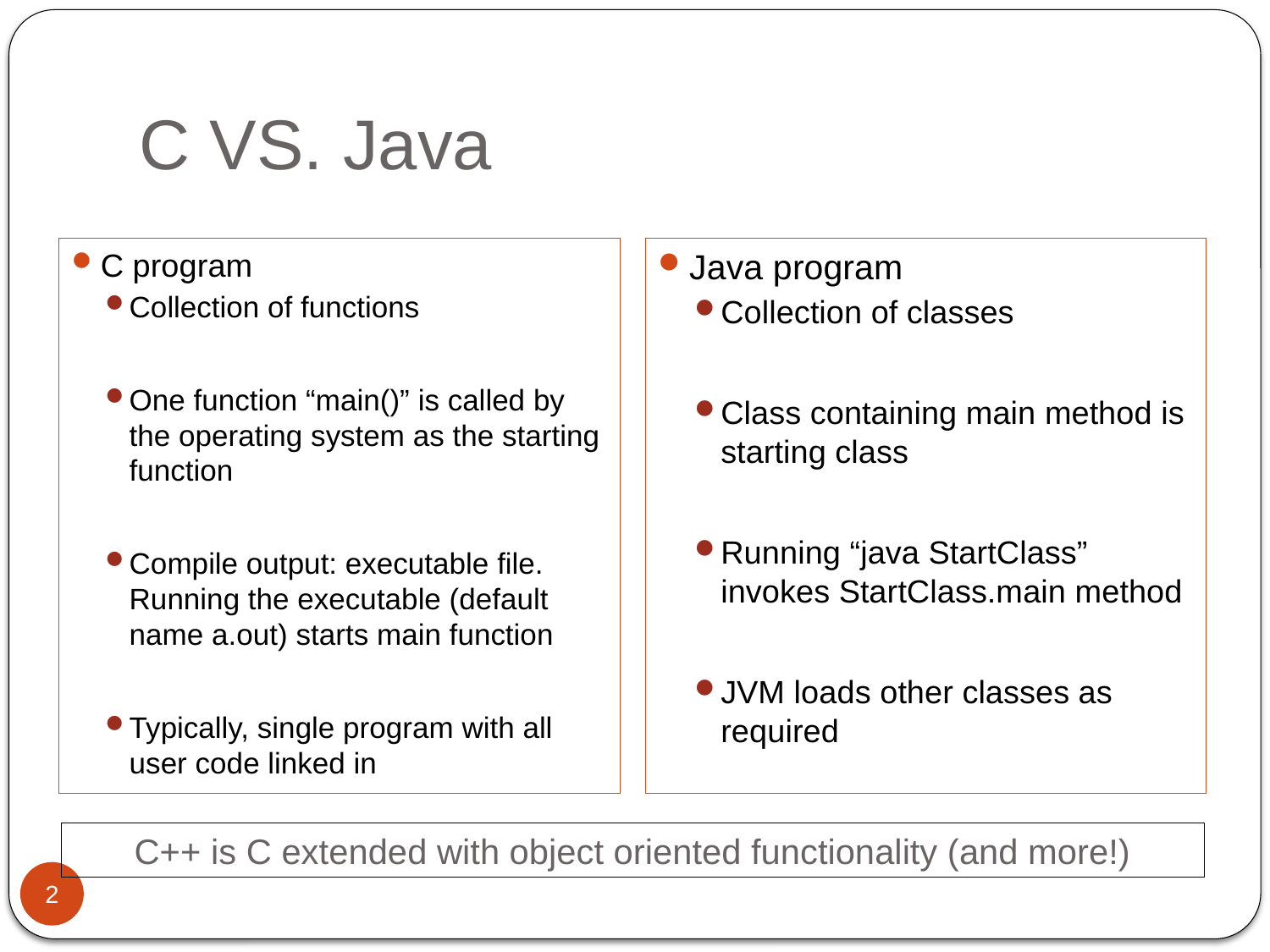

# C VS. Java
C program
Collection of functions

One function “main()” is called by the operating system as the starting function

Compile output: executable file. Running the executable (default name a.out) starts main function

Typically, single program with all user code linked in
Java program
Collection of classes

Class containing main method is starting class

Running “java StartClass” invokes StartClass.main method

JVM loads other classes as required

C++ is C extended with object oriented functionality (and more!)
2